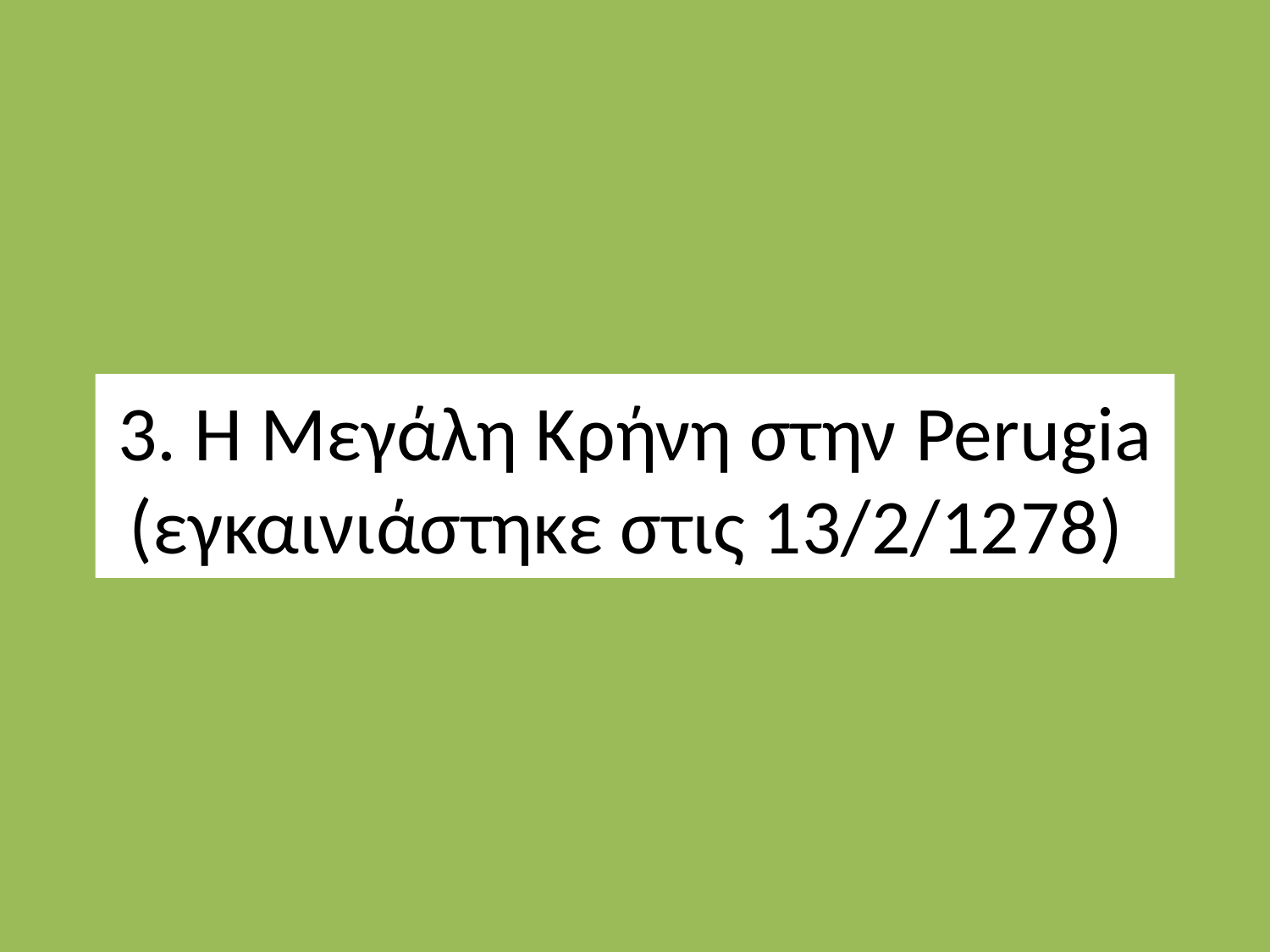

# 3. Η Μεγάλη Κρήνη στην Perugia (εγκαινιάστηκε στις 13/2/1278)